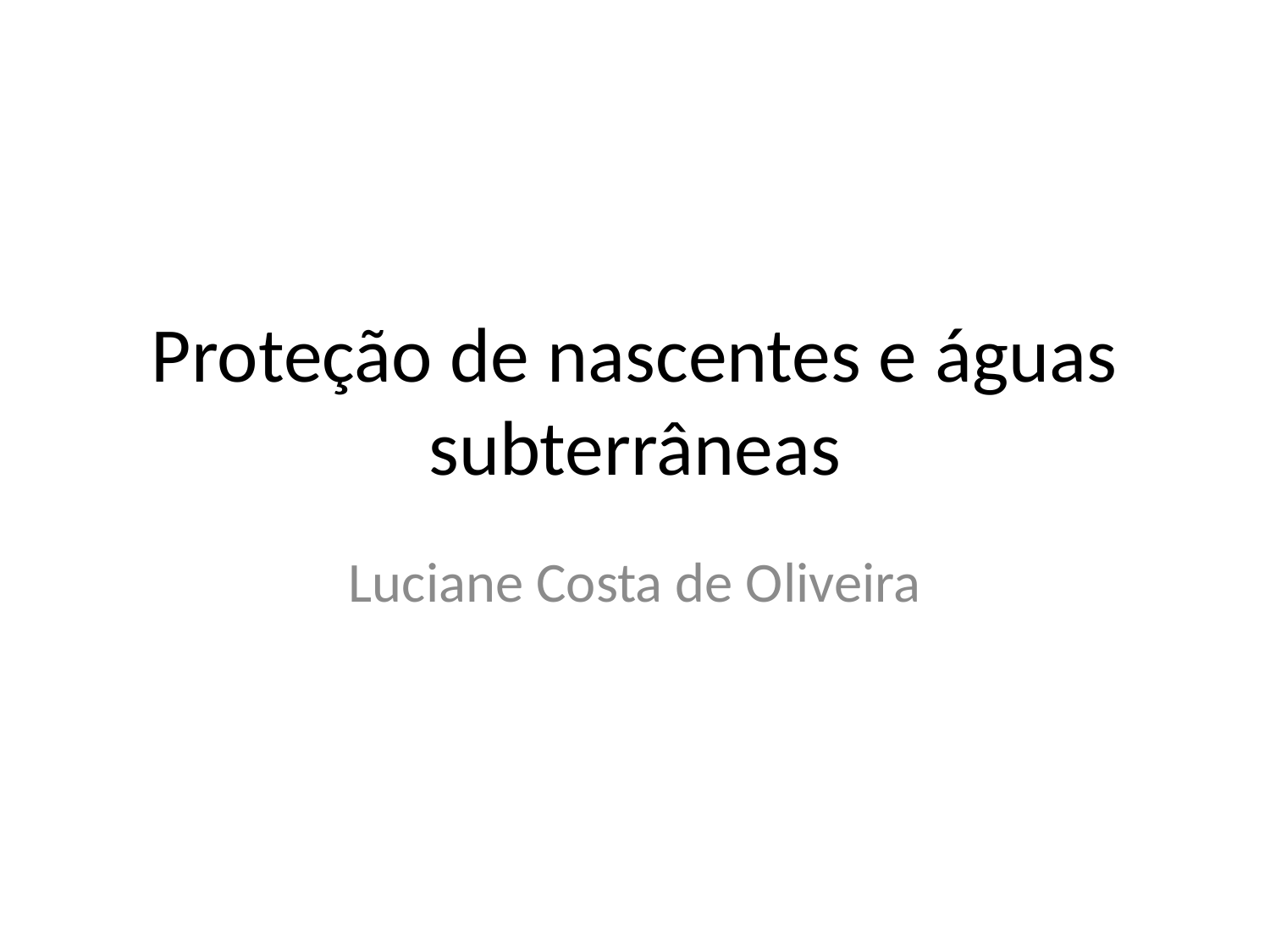

Proteção de nascentes e águas subterrâneas
Luciane Costa de Oliveira